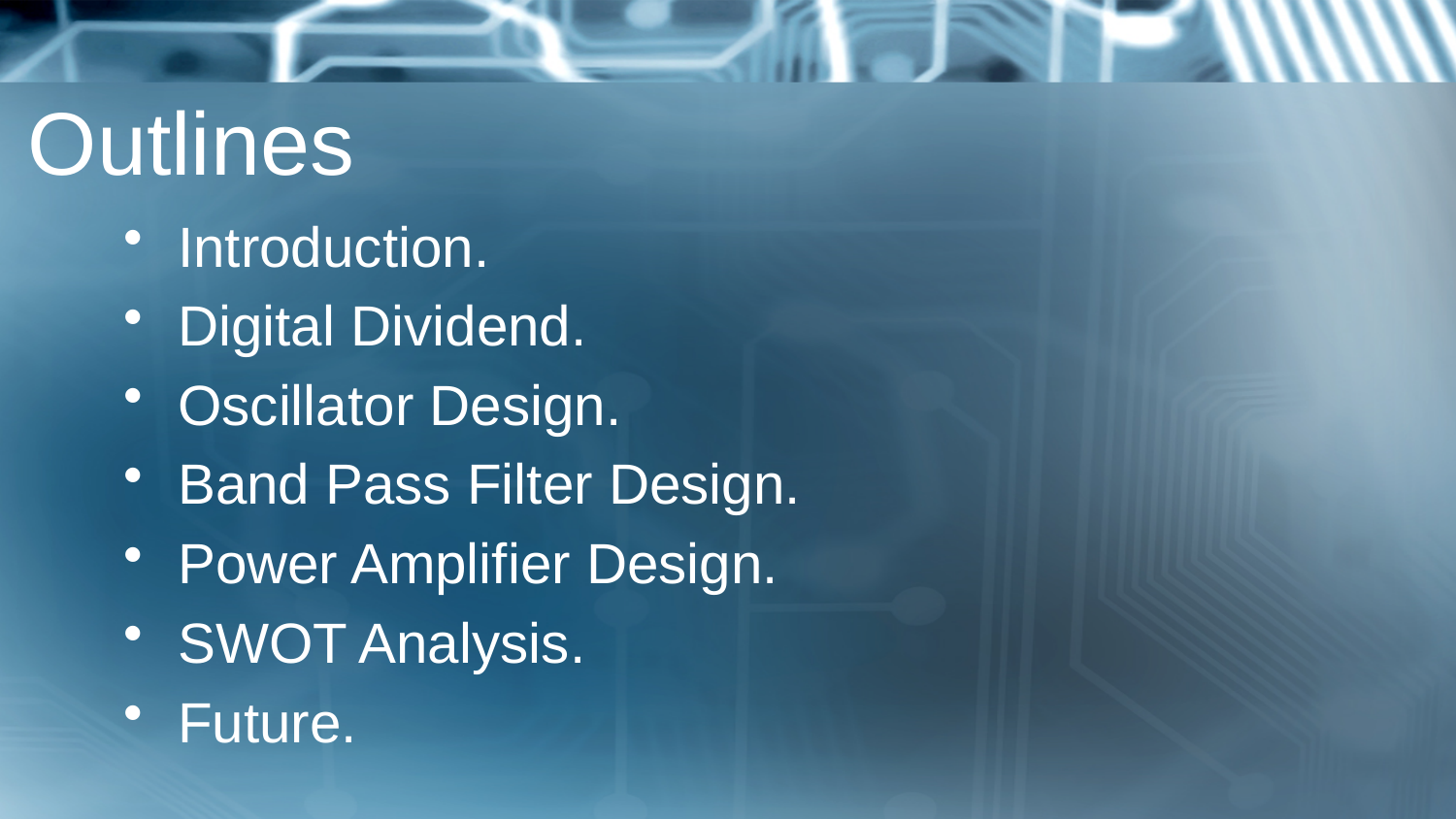

# Outlines
Introduction.
Digital Dividend.
Oscillator Design.
Band Pass Filter Design.
Power Amplifier Design.
SWOT Analysis.
Future.